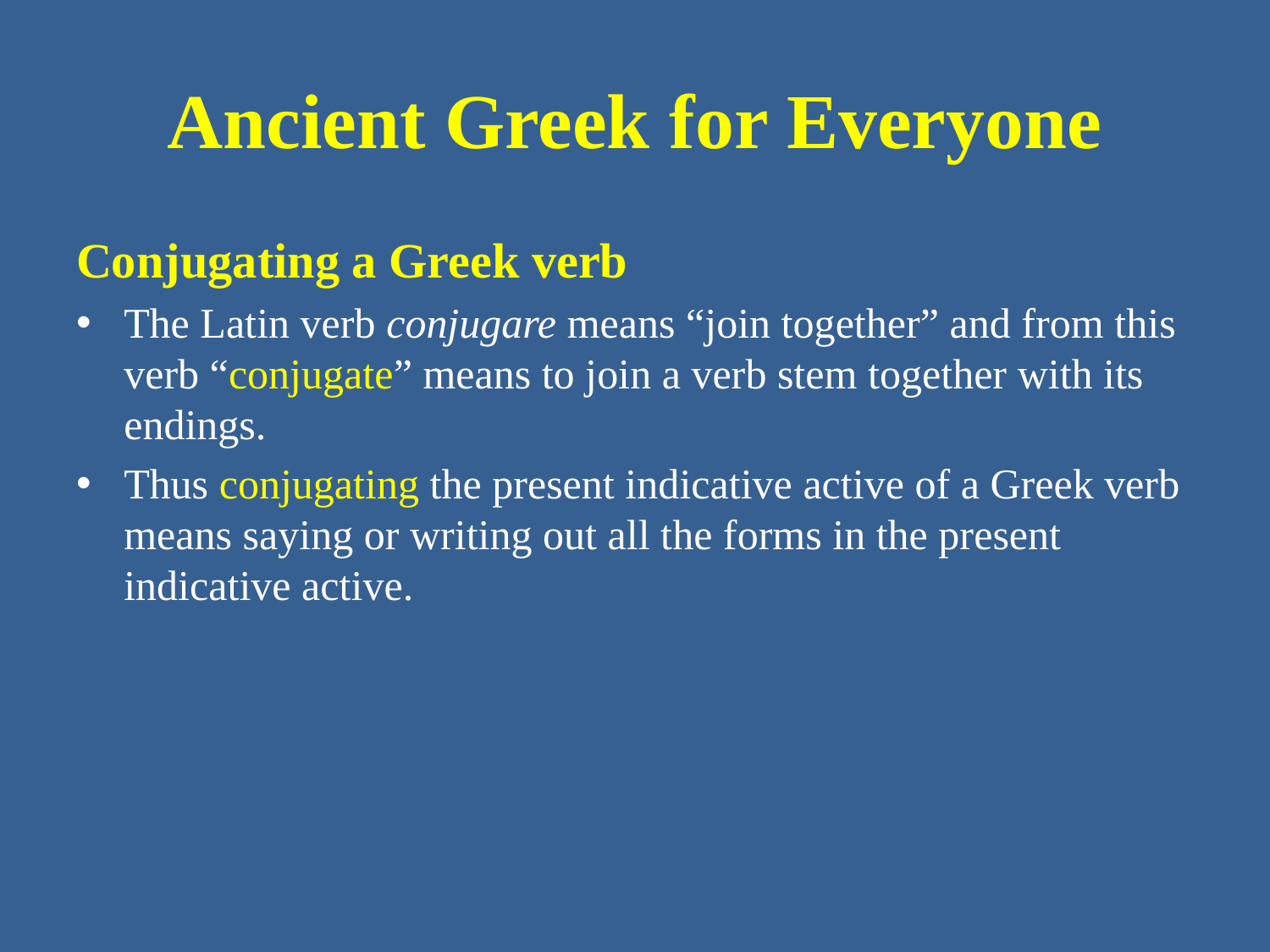

# Ancient Greek for Everyone
Conjugating a Greek verb
The Latin verb conjugare means “join together” and from this verb “conjugate” means to join a verb stem together with its endings.
Thus conjugating the present indicative active of a Greek verb means saying or writing out all the forms in the present indicative active.